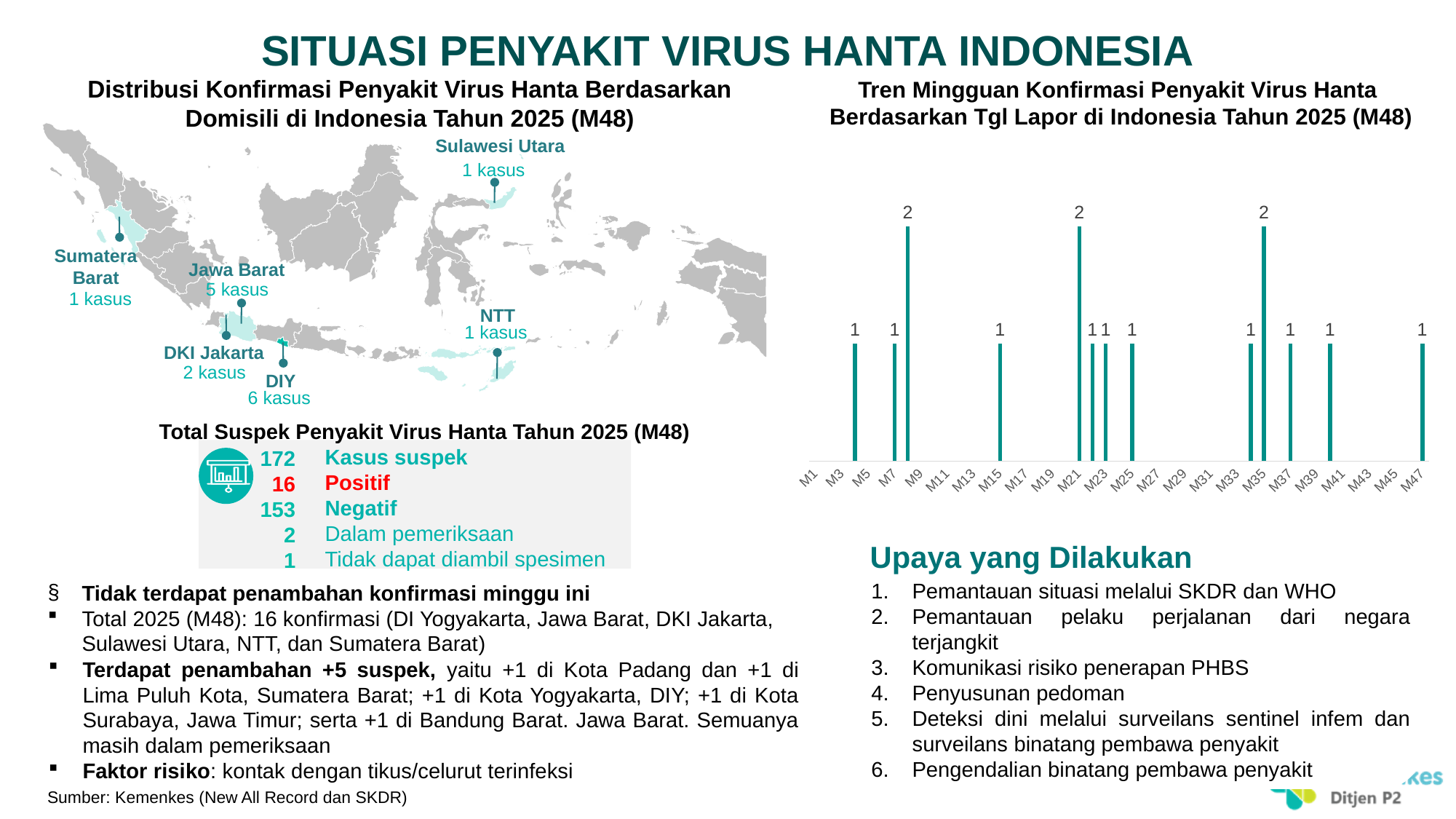

# SITUASI PENYAKIT VIRUS HANTA INDONESIA
Distribusi Konfirmasi Penyakit Virus Hanta Berdasarkan
Domisili di Indonesia Tahun 2025 (M48)
Tren Mingguan Konfirmasi Penyakit Virus Hanta
Berdasarkan Tgl Lapor di Indonesia Tahun 2025 (M48)

### Chart

| Category | Series 1 |
|---|---|
| M1 | None |
| M2 | None |
| M3 | None |
| M4 | 1.0 |
| M5 | None |
| M6 | None |
| M7 | 1.0 |
| M8 | 2.0 |
| M9 | None |
| M10 | None |
| M11 | None |
| M12 | None |
| M13 | None |
| M14 | None |
| M15 | 1.0 |
| M16 | None |
| M17 | None |
| M18 | None |
| M19 | None |
| M20 | None |
| M21 | 2.0 |
| M22 | 1.0 |
| M23 | 1.0 |
| M24 | None |
| M25 | 1.0 |
| M26 | None |
| M27 | None |
| M28 | None |
| M29 | None |
| M30 | None |
| M31 | None |
| M32 | None |
| M33 | None |
| M34 | 1.0 |
| M35 | 2.0 |
| M36 | None |
| M37 | 1.0 |
| M38 | None |
| M39 | None |
| M40 | 1.0 |
| M41 | None |
| M42 | None |
| M43 | None |
| M44 | None |
| M45 | None |
| M46 | None |
| M47 | 1.0 |
Sulawesi Utara
1 kasus

DIY
6 kasus
Jawa Barat
5 kasus
NTT
Sumatera Barat
1 kasus
1 kasus
DKI Jakarta
2 kasus
Total Suspek Penyakit Virus Hanta Tahun 2025 (M48)

Kasus suspek
Positif
Negatif
Dalam pemeriksaan
Tidak dapat diambil spesimen
172
16
153
2
1

Upaya yang Dilakukan

Pemantauan situasi melalui SKDR dan WHO
Pemantauan pelaku perjalanan dari negara terjangkit
Komunikasi risiko penerapan PHBS
Penyusunan pedoman
Deteksi dini melalui surveilans sentinel infem dan surveilans binatang pembawa penyakit
Pengendalian binatang pembawa penyakit

Tidak terdapat penambahan konfirmasi minggu ini
Total 2025 (M48): 16 konfirmasi (DI Yogyakarta, Jawa Barat, DKI Jakarta, Sulawesi Utara, NTT, dan Sumatera Barat)
Terdapat penambahan +5 suspek, yaitu +1 di Kota Padang dan +1 di Lima Puluh Kota, Sumatera Barat; +1 di Kota Yogyakarta, DIY; +1 di Kota Surabaya, Jawa Timur; serta +1 di Bandung Barat. Jawa Barat. Semuanya masih dalam pemeriksaan
Faktor risiko: kontak dengan tikus/celurut terinfeksi
Sumber: Kemenkes (New All Record dan SKDR)